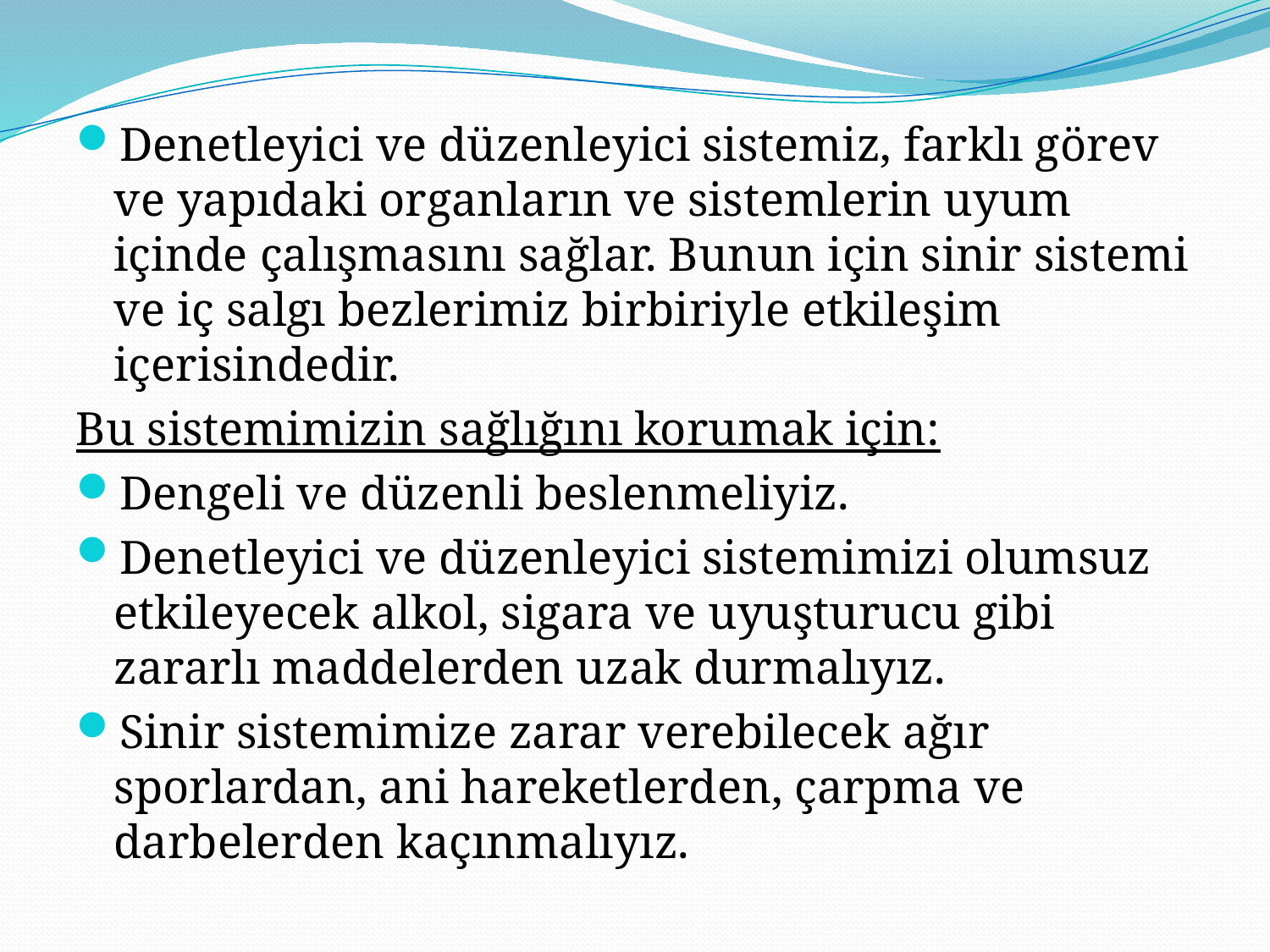

Denetleyici ve düzenleyici sistemiz, farklı görev ve yapıdaki organların ve sistemlerin uyum içinde çalışmasını sağlar. Bunun için sinir sistemi ve iç salgı bezlerimiz birbiriyle etkileşim içerisindedir.
Bu sistemimizin sağlığını korumak için:
Dengeli ve düzenli beslenmeliyiz.
Denetleyici ve düzenleyici sistemimizi olumsuz etkileyecek alkol, sigara ve uyuşturucu gibi zararlı maddelerden uzak durmalıyız.
Sinir sistemimize zarar verebilecek ağır sporlardan, ani hareketlerden, çarpma ve darbelerden kaçınmalıyız.